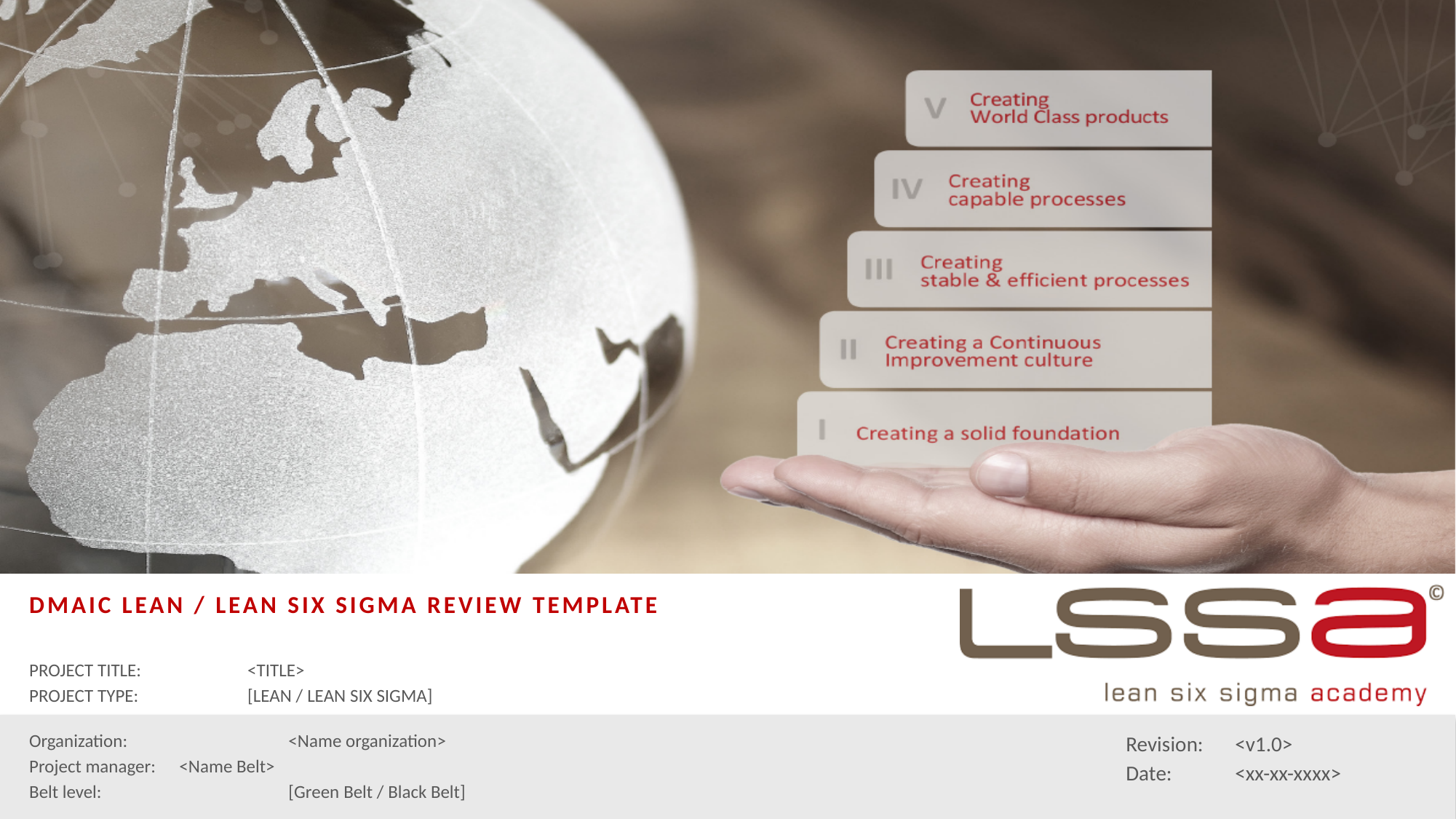

# DMAIC Lean / Lean Six Sigma review template
Project title: 	<Title>
Project Type:	[Lean / Lean Six Sigma]
Organization:		<Name organization>
Project manager:	<Name Belt>
Belt level:		[Green Belt / Black Belt]
Revision:	<v1.0>
Date:	<xx-xx-xxxx>